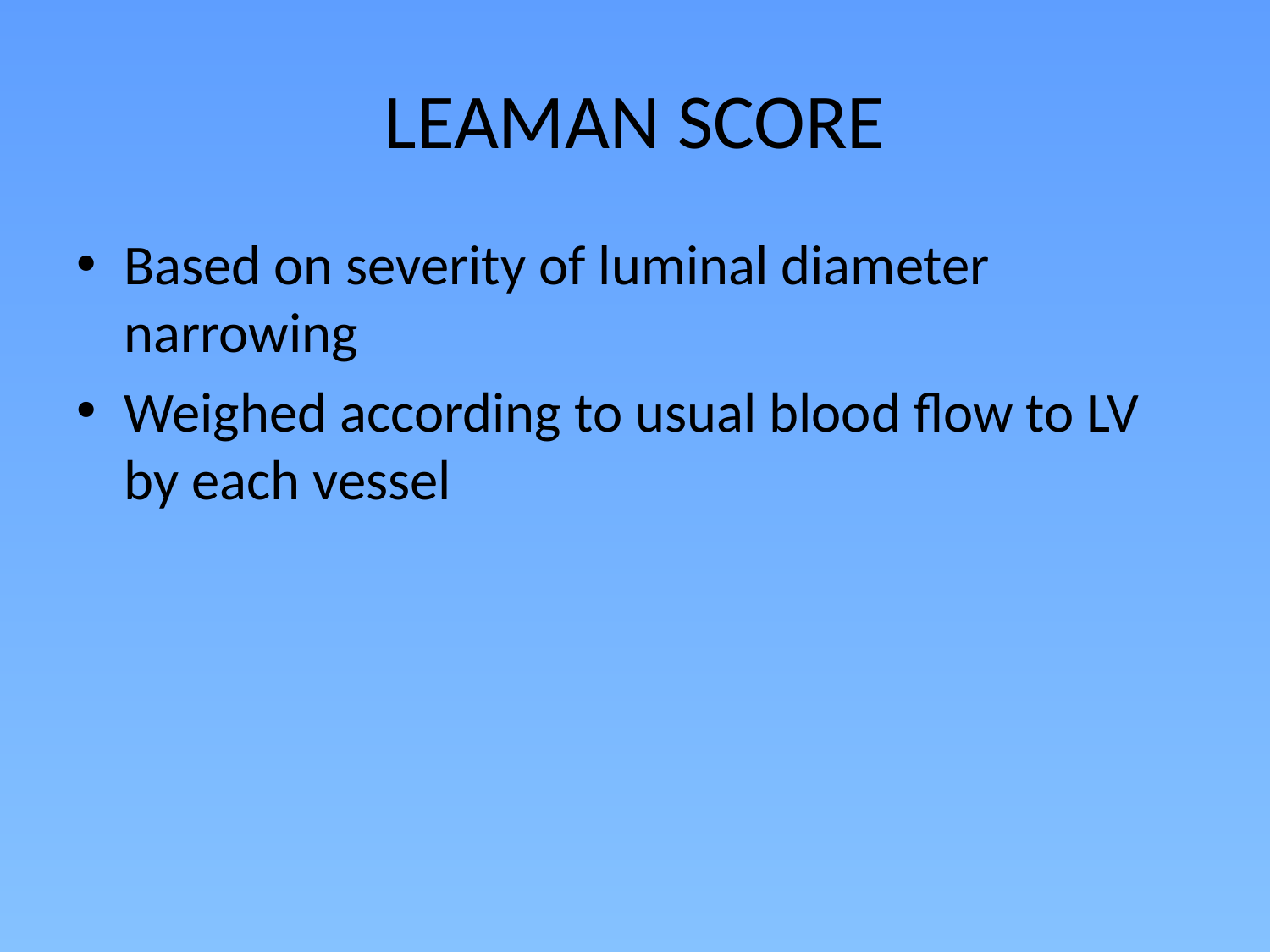

# LEAMAN SCORE
Based on severity of luminal diameter narrowing
Weighed according to usual blood flow to LV by each vessel